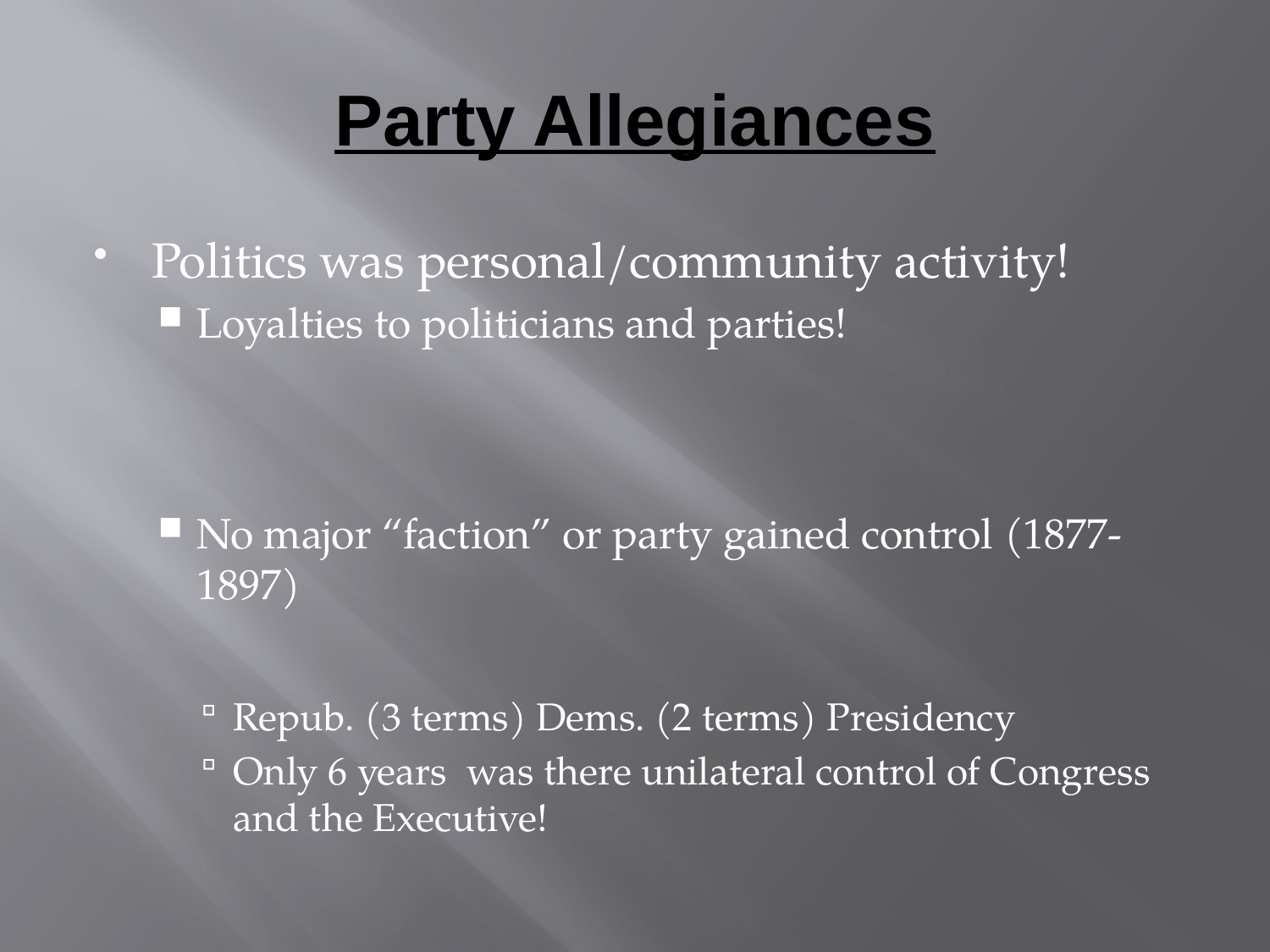

# Party Allegiances
Politics was personal/community activity!
Loyalties to politicians and parties!

No major “faction” or party gained control (1877-1897)

Repub. (3 terms) Dems. (2 terms) Presidency
Only 6 years  was there unilateral control of Congress and the Executive!